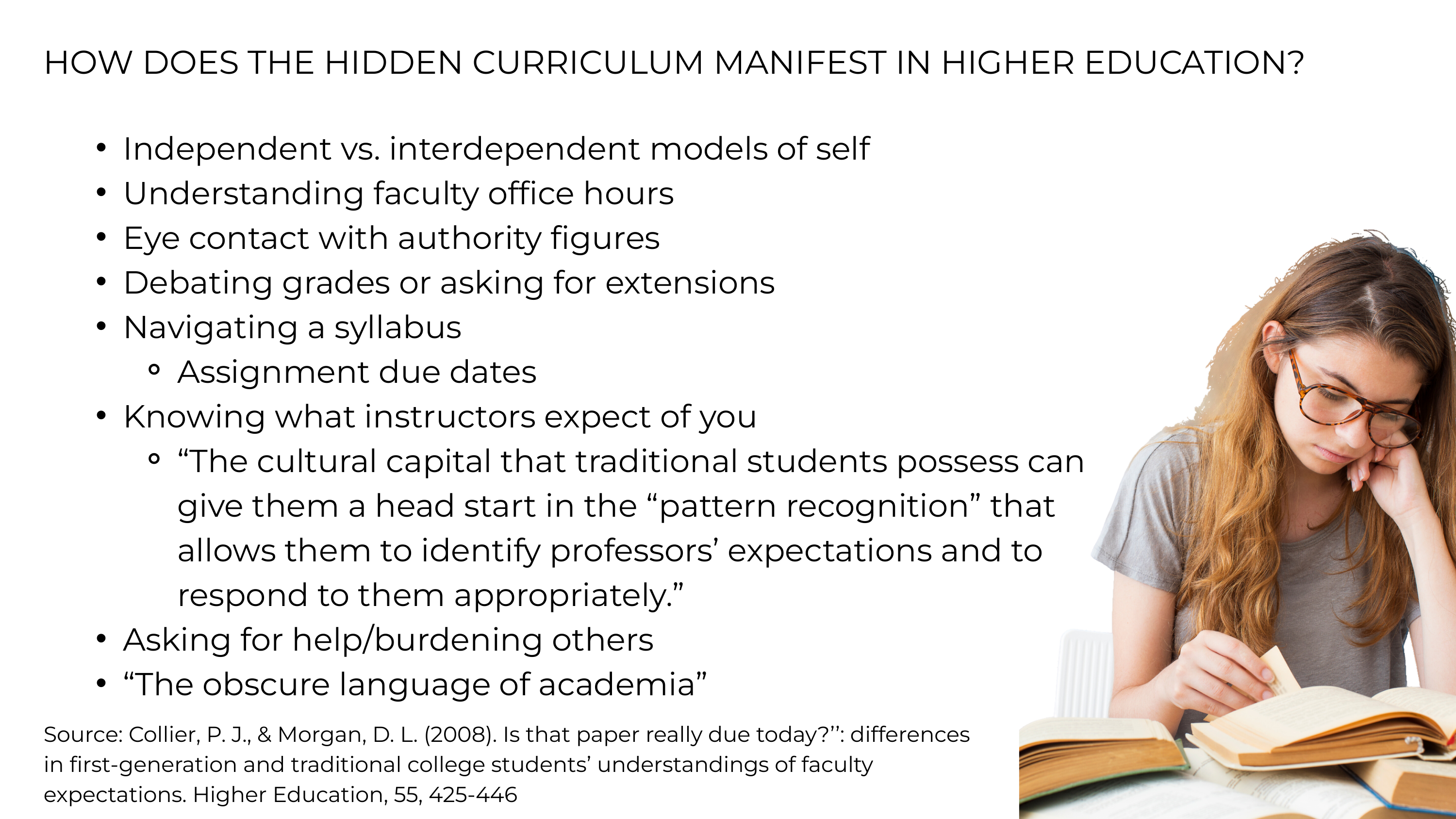

HOW DOES THE HIDDEN CURRICULUM MANIFEST IN HIGHER EDUCATION?
Independent vs. interdependent models of self
Understanding faculty office hours
Eye contact with authority figures
Debating grades or asking for extensions
Navigating a syllabus
Assignment due dates
Knowing what instructors expect of you
“The cultural capital that traditional students possess can give them a head start in the “pattern recognition” that allows them to identify professors’ expectations and to respond to them appropriately.”
Asking for help/burdening others
“The obscure language of academia”

Source: Collier, P. J., & Morgan, D. L. (2008). Is that paper really due today?’’: differences in first-generation and traditional college students’ understandings of faculty expectations. Higher Education, 55, 425-446